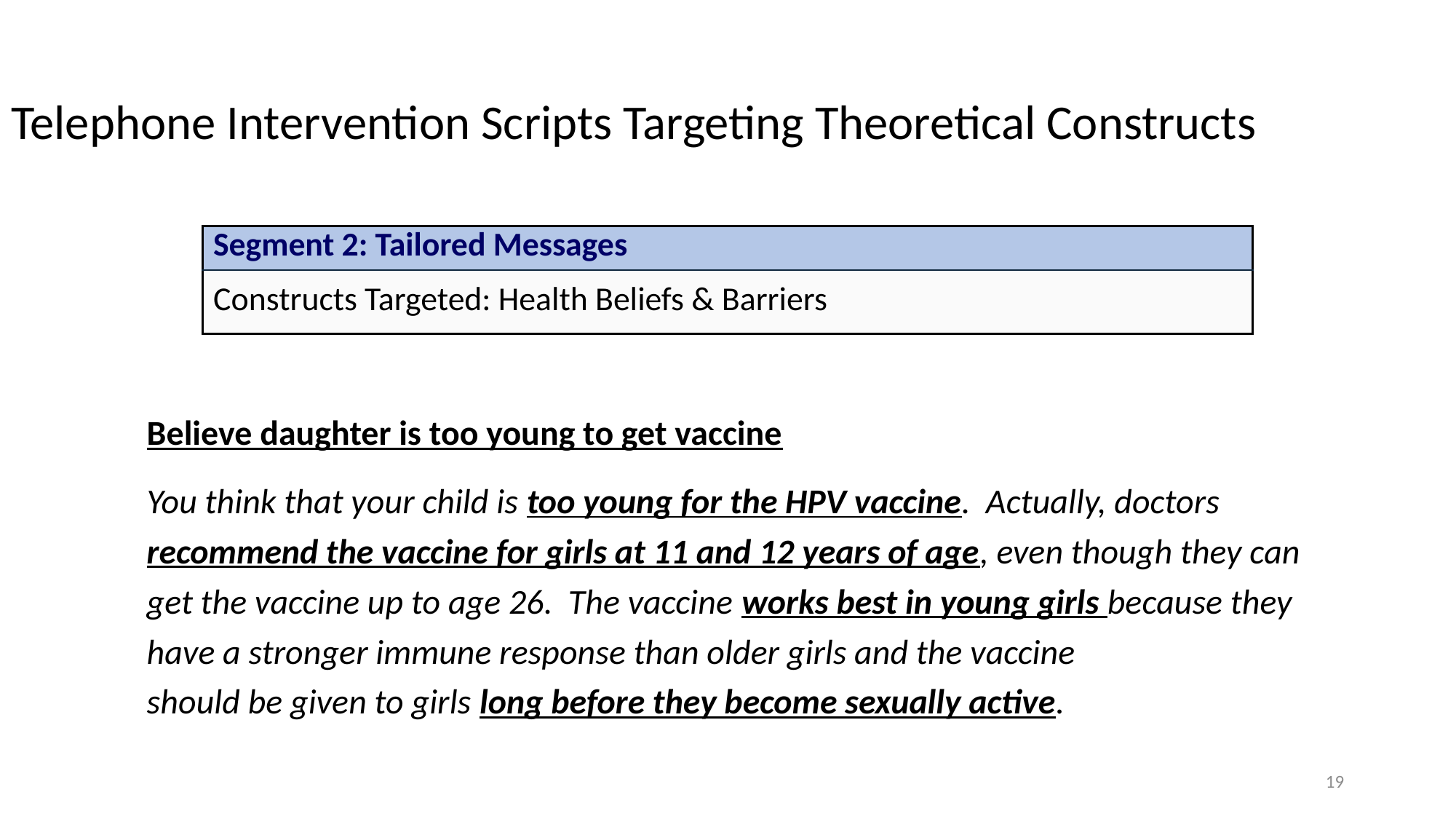

# Telephone Intervention Scripts Targeting Theoretical Constructs
| Segment 2: Tailored Messages |
| --- |
| Constructs Targeted: Health Beliefs & Barriers |

Believe daughter is too young to get vaccine

You think that your child is too young for the HPV vaccine.  Actually, doctors recommend the vaccine for girls at 11 and 12 years of age, even though they can get the vaccine up to age 26.  The vaccine works best in young girls because they have a stronger immune response than older girls and the vaccine
should be given to girls long before they become sexually active.

19